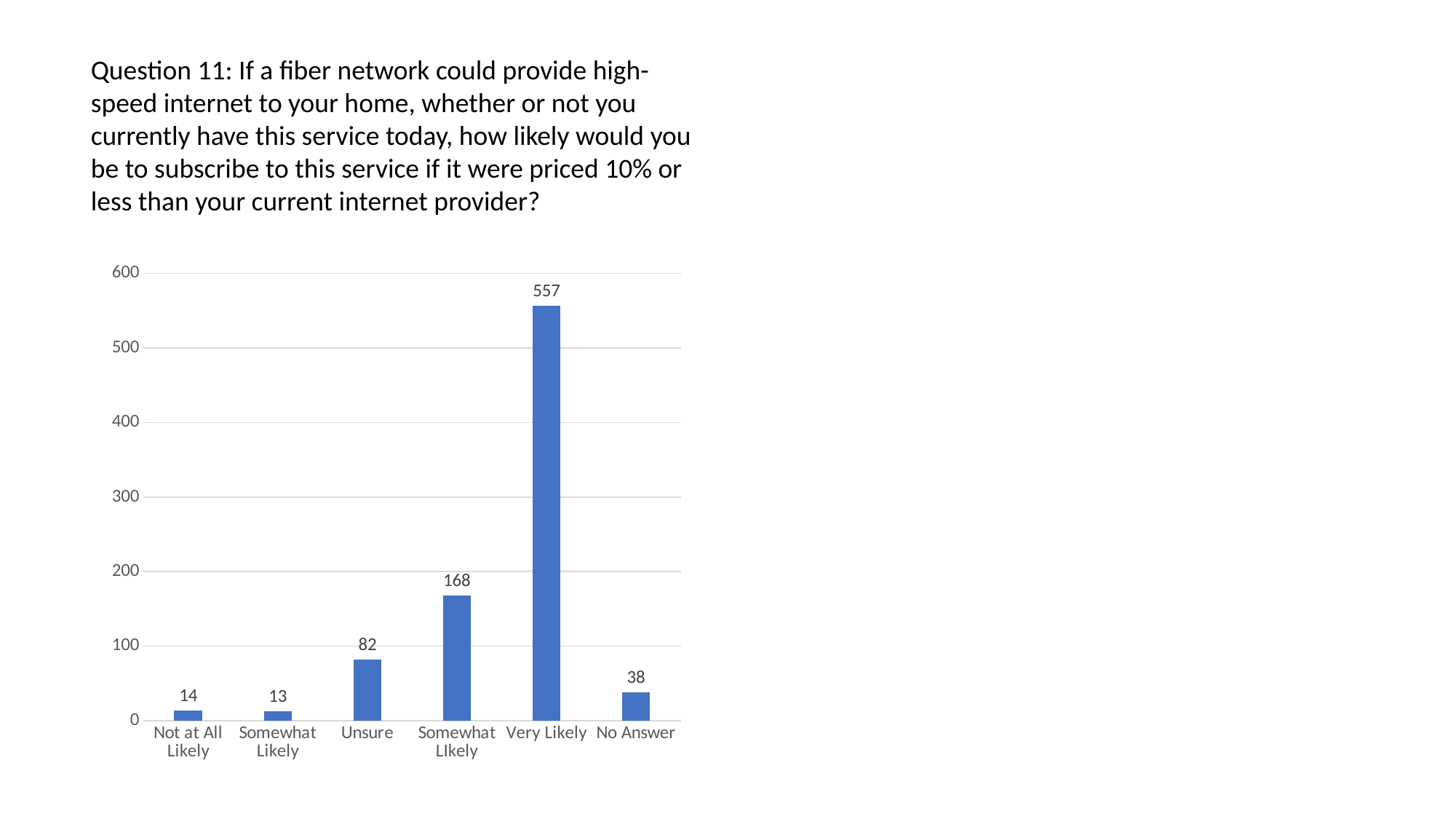

Question 11: If a fiber network could provide high-speed internet to your home, whether or not you currently have this service today, how likely would you be to subscribe to this service if it were priced 10% or less than your current internet provider?

### Chart

| Category | Series 1 |
|---|---|
| Not at All Likely | 14.0 |
| Somewhat Likely | 13.0 |
| Unsure | 82.0 |
| Somewhat LIkely | 168.0 |
| Very Likely | 557.0 |
| No Answer | 38.0 |